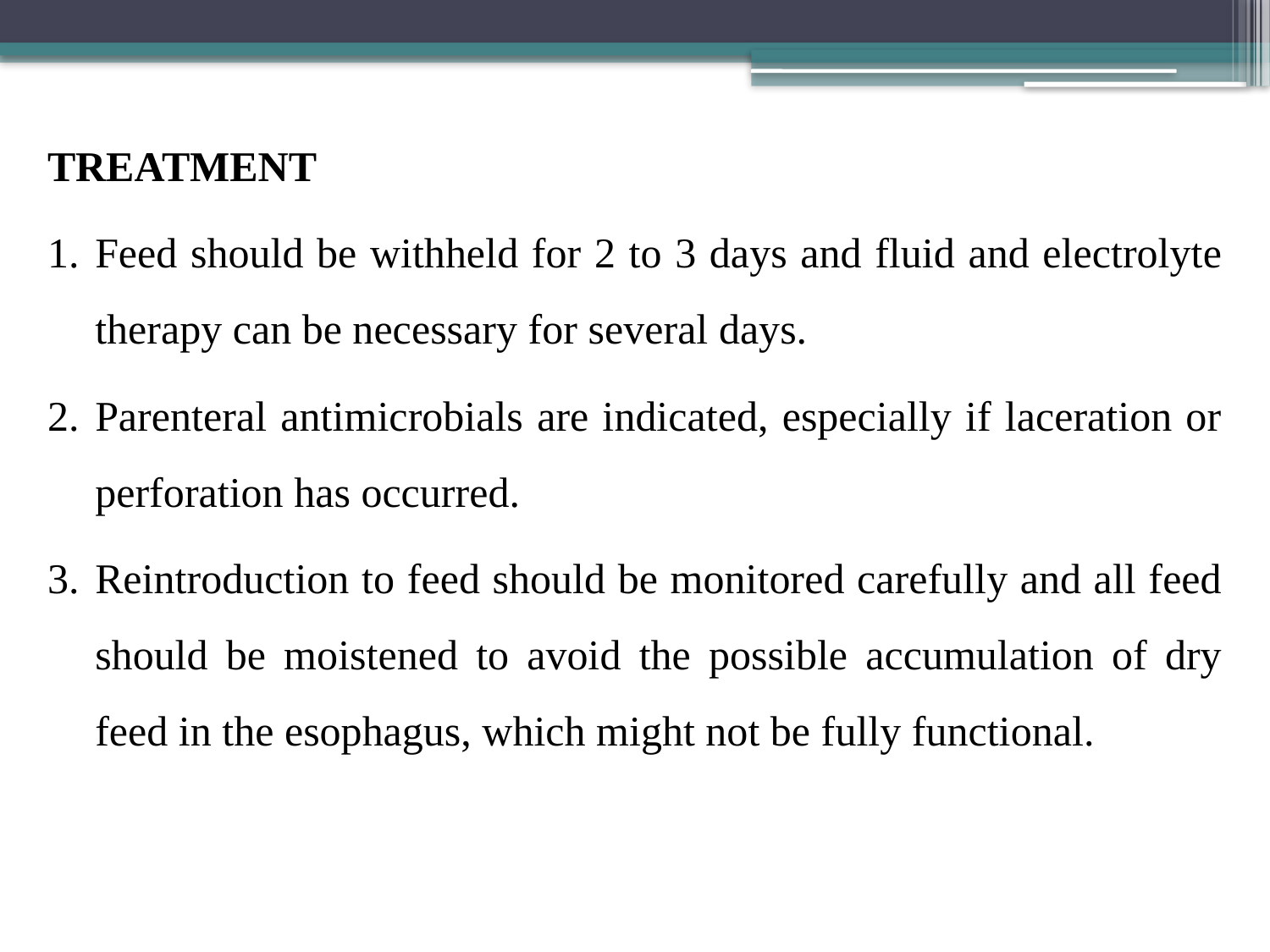

TREATMENT
Feed should be withheld for 2 to 3 days and fluid and electrolyte therapy can be necessary for several days.
Parenteral antimicrobials are indicated, especially if laceration or perforation has occurred.
Reintroduction to feed should be monitored carefully and all feed should be moistened to avoid the possible accumulation of dry feed in the esophagus, which might not be fully functional.